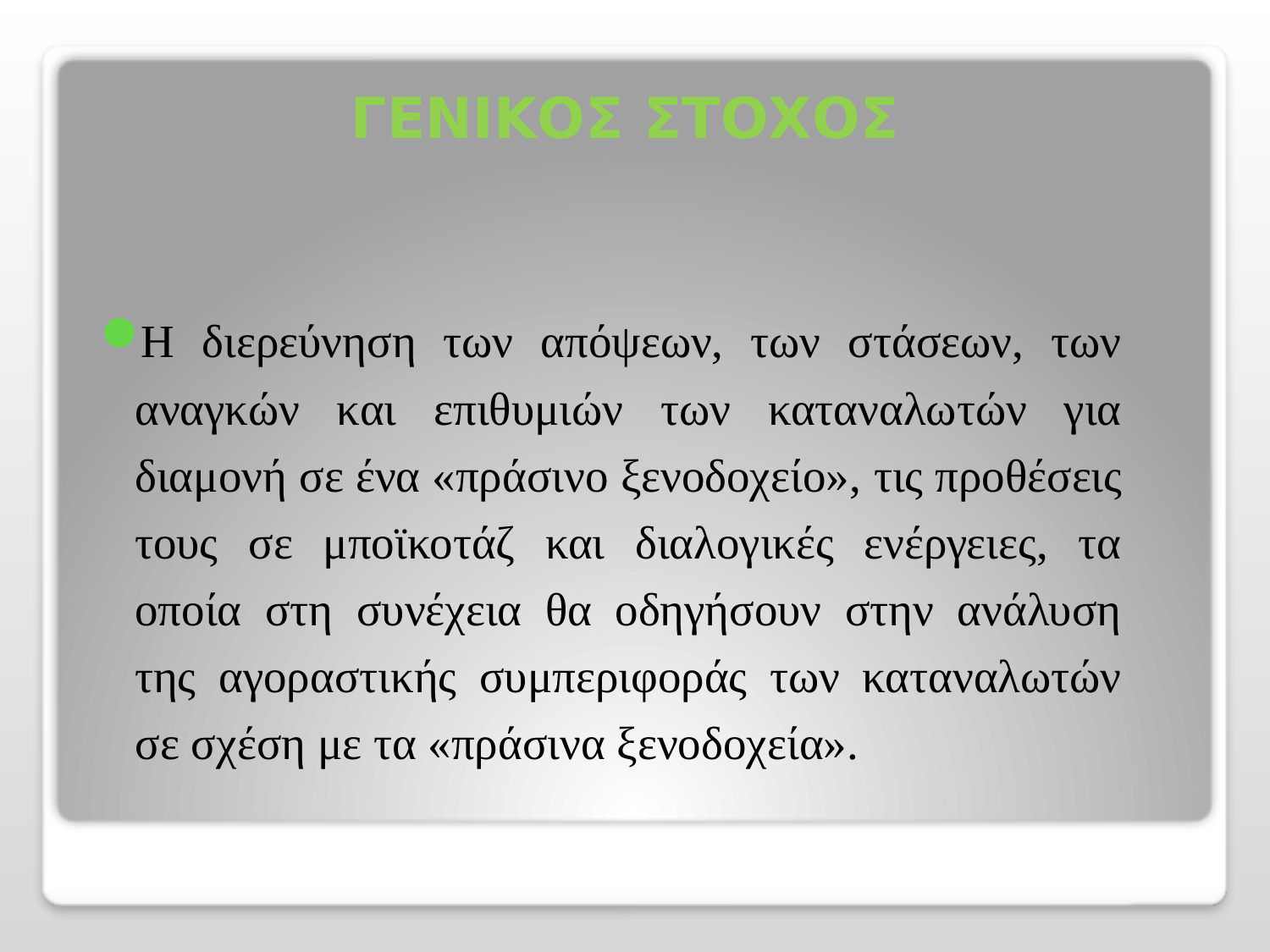

ΓΕΝΙΚΟΣ ΣΤΟΧΟΣ

Η διερεύνηση των απόψεων, των στάσεων, των αναγκών και επιθυμιών των καταναλωτών για διαμονή σε ένα «πράσινο ξενοδοχείο», τις προθέσεις τους σε μποϊκοτάζ και διαλογικές ενέργειες, τα οποία στη συνέχεια θα οδηγήσουν στην ανάλυση της αγοραστικής συμπεριφοράς των καταναλωτών σε σχέση με τα «πράσινα ξενοδοχεία».